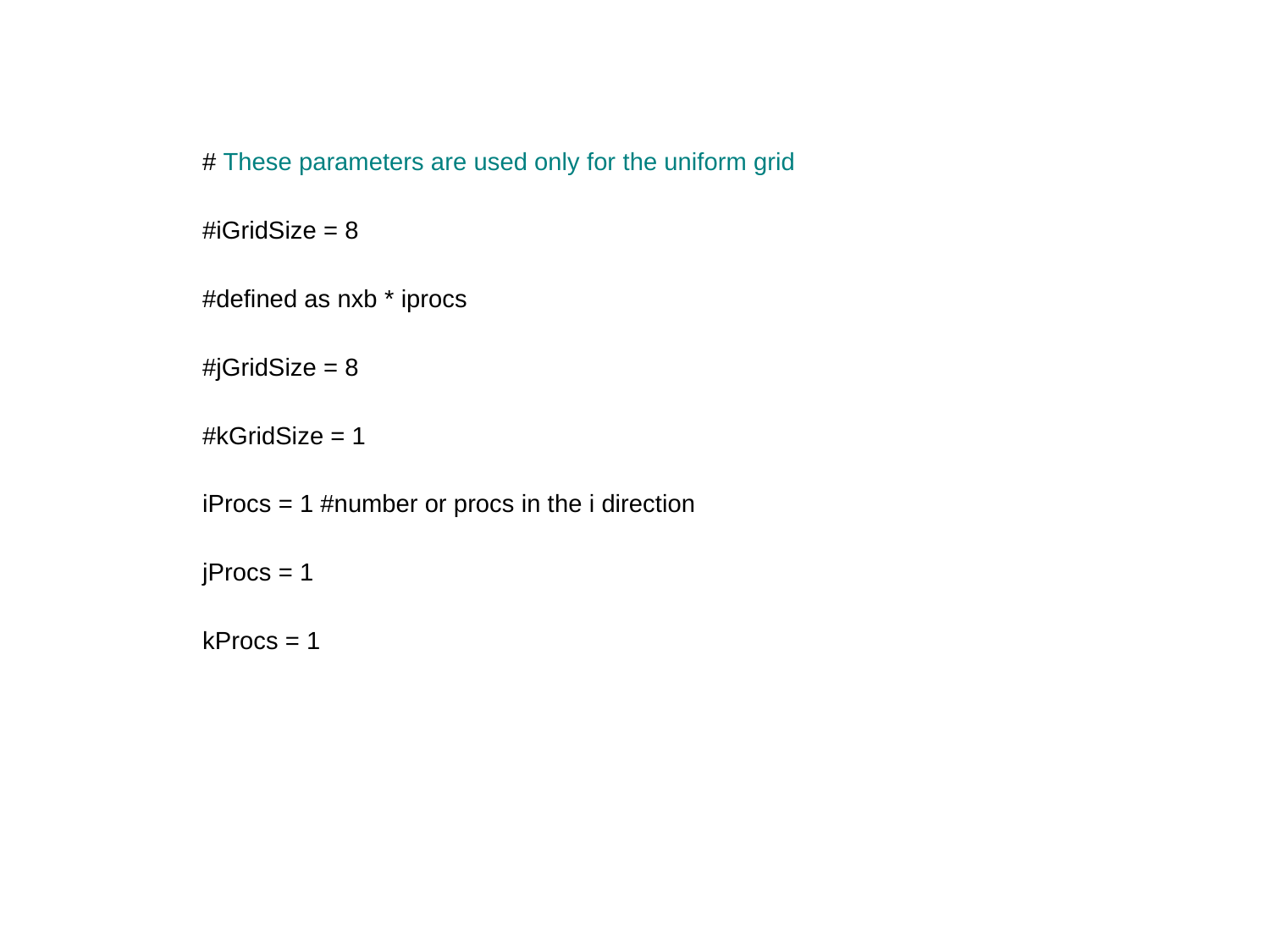

# These parameters are used only for the uniform grid
#iGridSize = 8
#defined as nxb * iprocs
#jGridSize = 8
#kGridSize = 1
iProcs = 1 #number or procs in the i direction
jProcs = 1
kProcs = 1